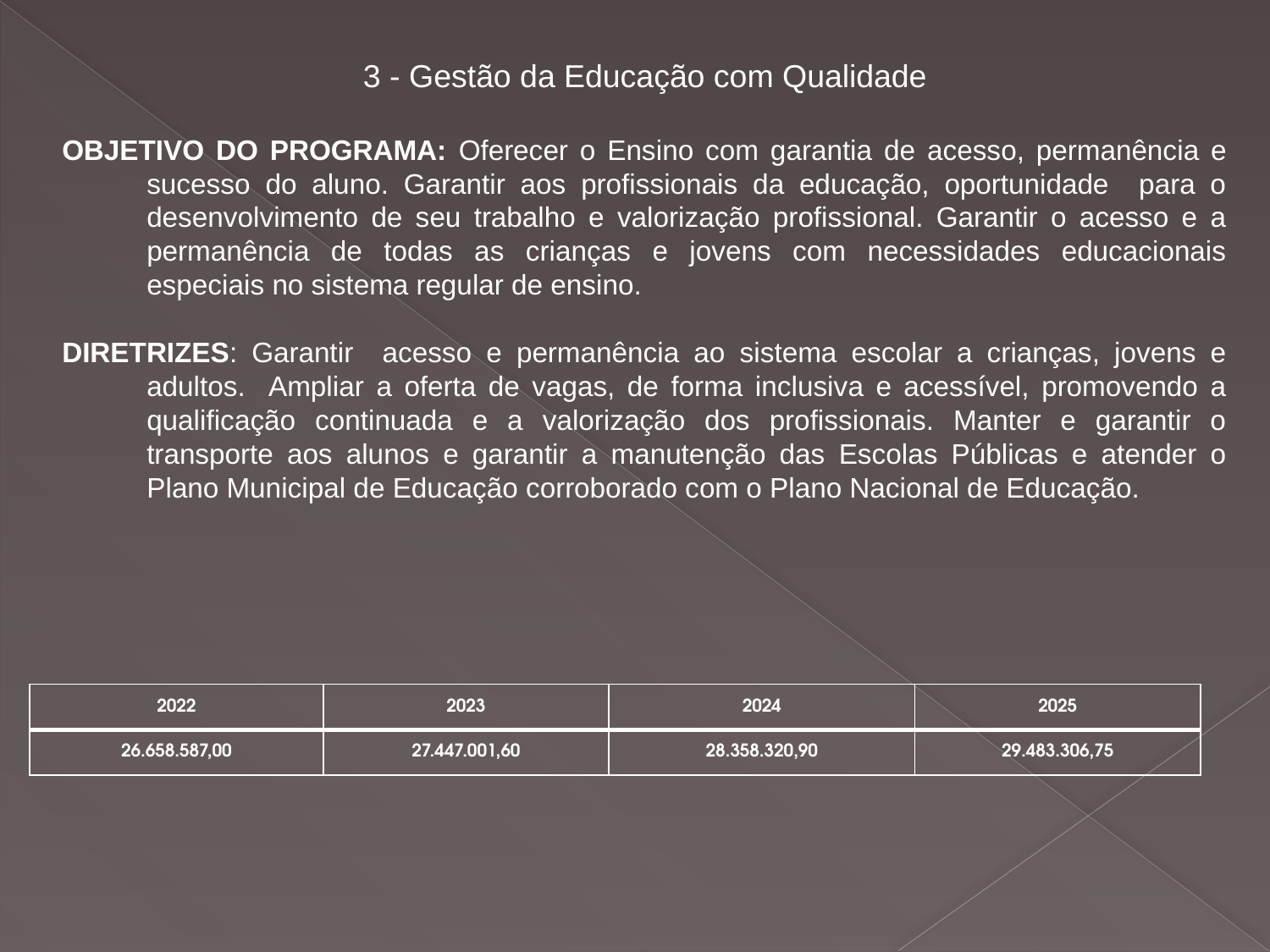

#
3 - Gestão da Educação com Qualidade

OBJETIVO DO PROGRAMA: Oferecer o Ensino com garantia de acesso, permanência e sucesso do aluno. Garantir aos profissionais da educação, oportunidade  para o desenvolvimento de seu trabalho e valorização profissional. Garantir o acesso e a permanência de todas as crianças e jovens com necessidades educacionais especiais no sistema regular de ensino.

DIRETRIZES: Garantir  acesso e permanência ao sistema escolar a crianças, jovens e adultos.  Ampliar a oferta de vagas, de forma inclusiva e acessível, promovendo a qualificação continuada e a valorização dos profissionais. Manter e garantir o transporte aos alunos e garantir a manutenção das Escolas Públicas e atender o Plano Municipal de Educação corroborado com o Plano Nacional de Educação.

| 2022 | 2023 | 2024 | 2025 |
| --- | --- | --- | --- |
| 26.658.587,00 | 27.447.001,60 | 28.358.320,90 | 29.483.306,75 |